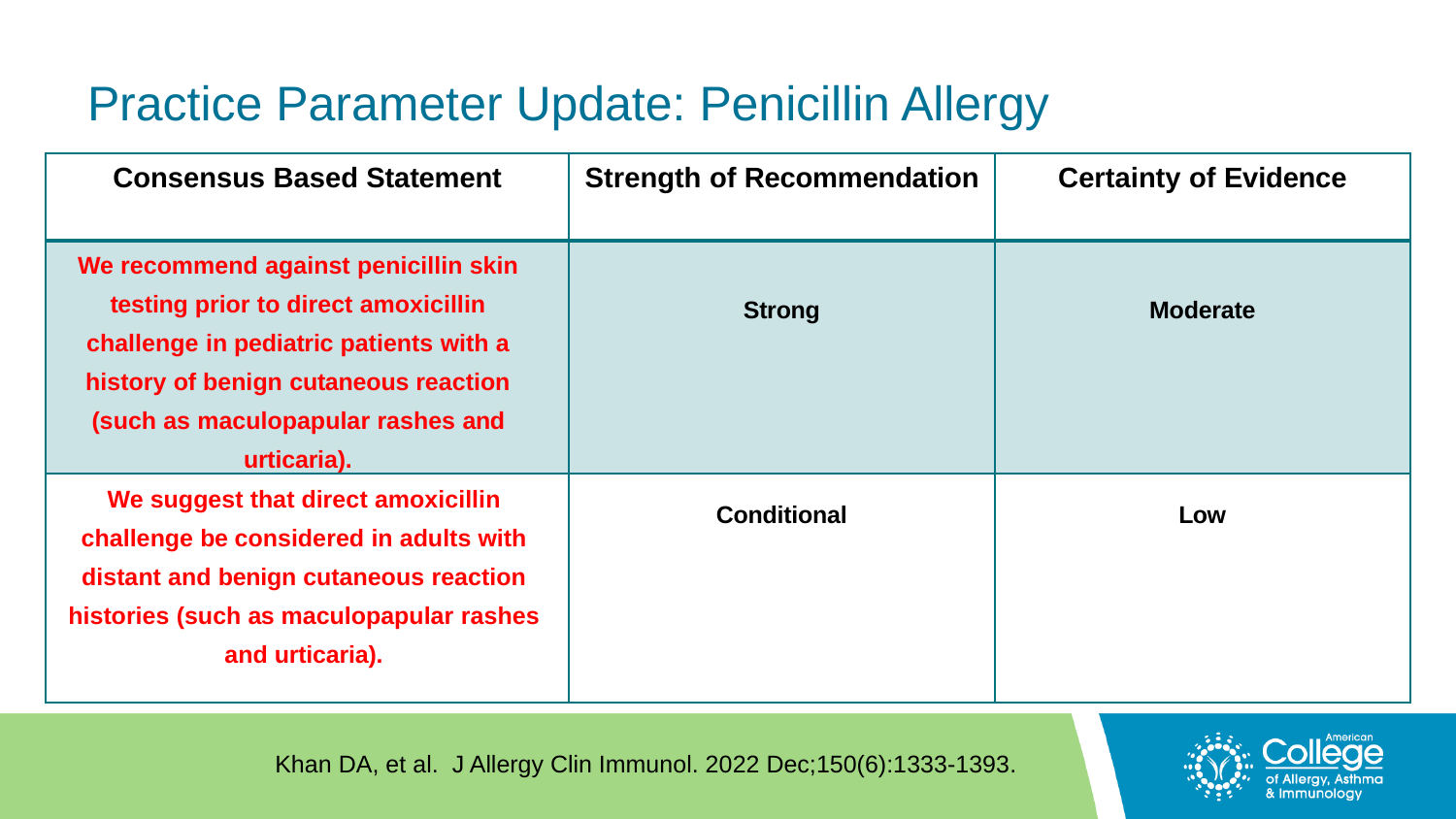

# Practice Parameter Update: Penicillin Allergy
| Consensus Based Statement | Strength of Recommendation | Certainty of Evidence |
| --- | --- | --- |
| We recommend against penicillin skin testing prior to direct amoxicillin challenge in pediatric patients with a history of benign cutaneous reaction (such as maculopapular rashes and urticaria). | Strong | Moderate |
| We suggest that direct amoxicillin challenge be considered in adults with distant and benign cutaneous reaction histories (such as maculopapular rashes and urticaria). | Conditional | Low |
Khan DA, et al.  J Allergy Clin Immunol. 2022 Dec;150(6):1333-1393.